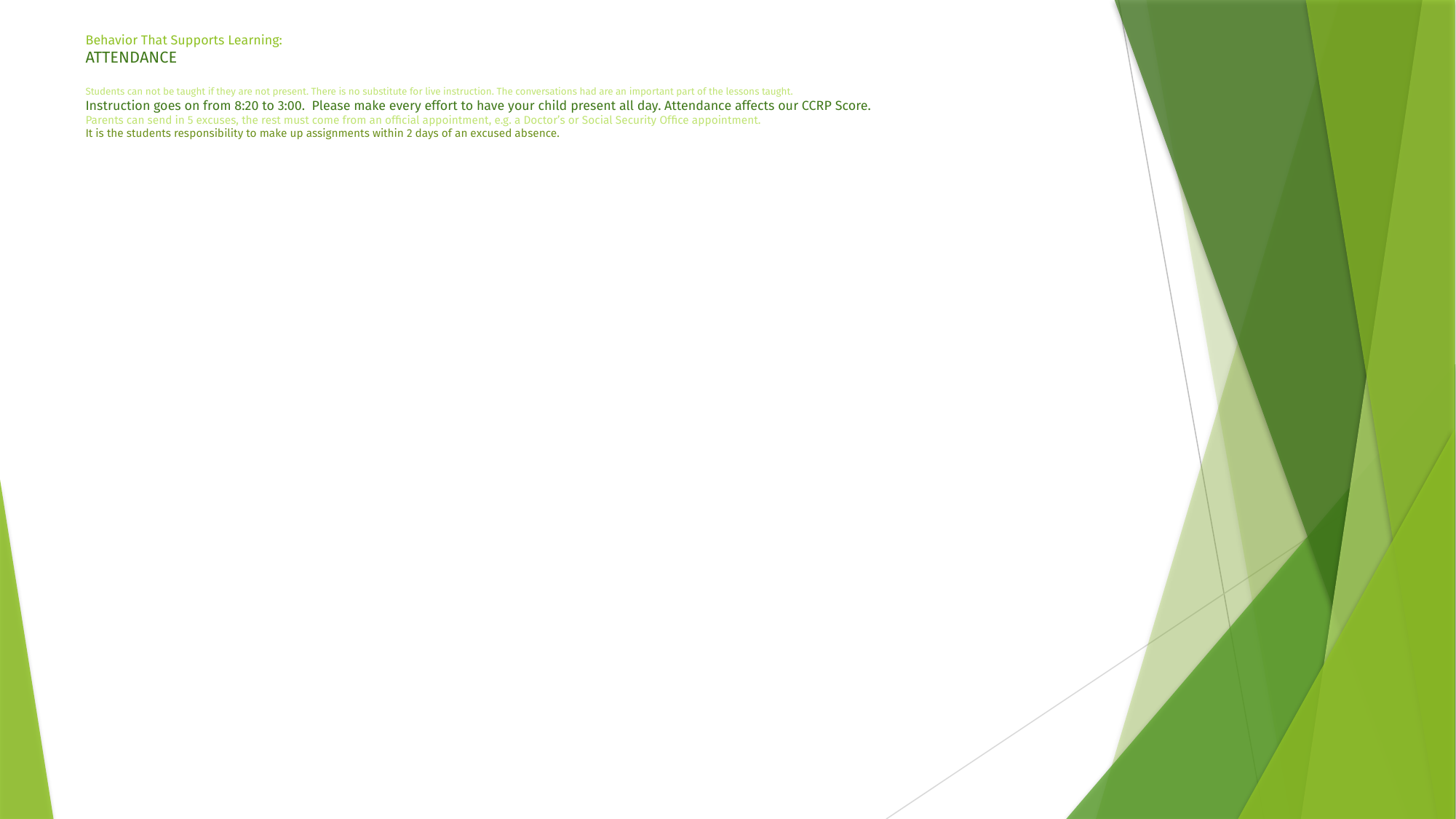

# Behavior That Supports Learning: ATTENDANCE Students can not be taught if they are not present. There is no substitute for live instruction. The conversations had are an important part of the lessons taught. Instruction goes on from 8:20 to 3:00.  Please make every effort to have your child present all day. Attendance affects our CCRP Score. Parents can send in 5 excuses, the rest must come from an official appointment, e.g. a Doctor’s or Social Security Office appointment. It is the students responsibility to make up assignments within 2 days of an excused absence.